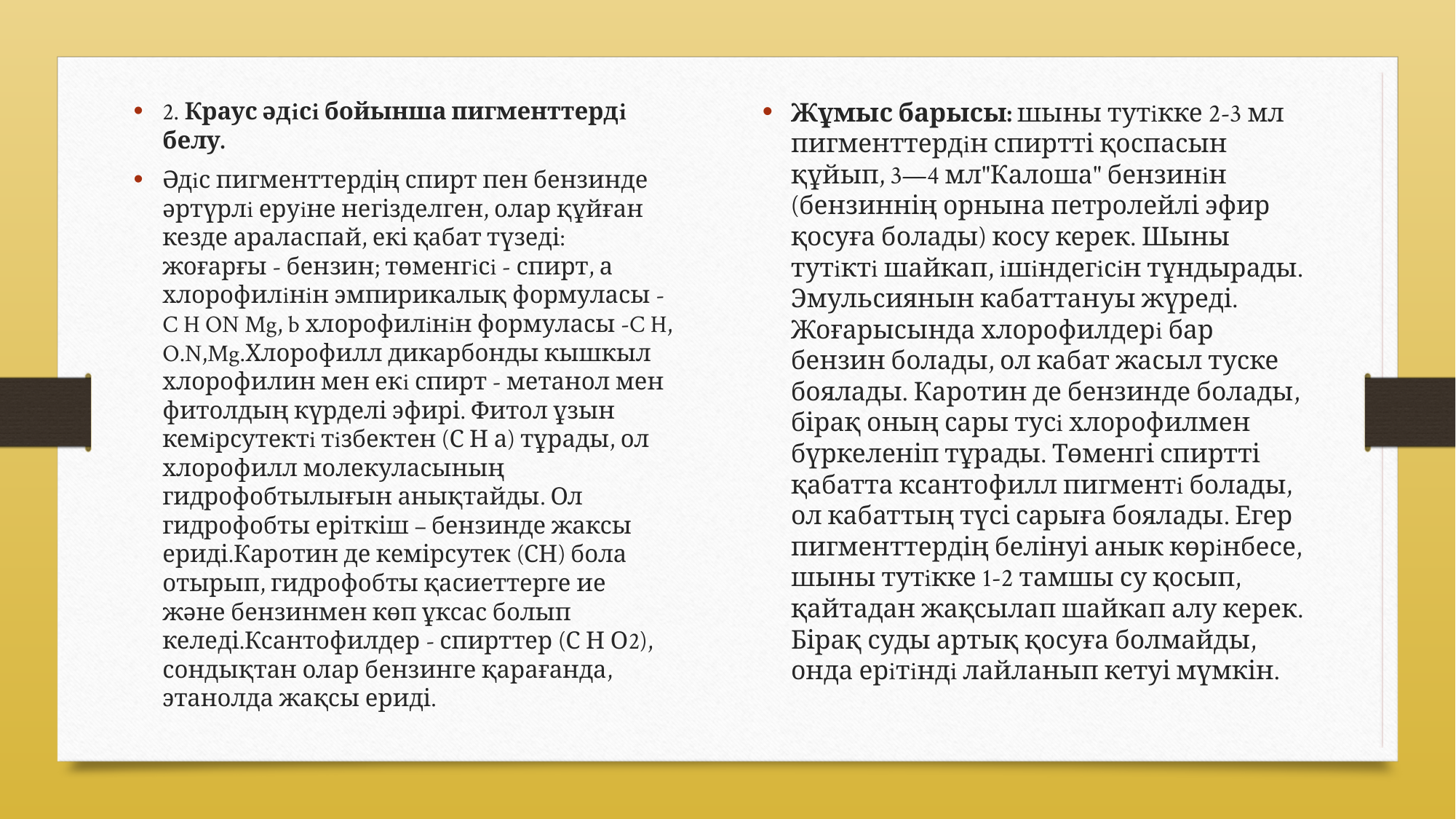

Жұмыс барысы: шыны тутiкке 2-3 мл пигменттердiн спиртті қоспасын құйып, 3—4 мл"Калоша" бензинiн (бензиннің орнына петролейлі эфир қосуға болады) косу керек. Шыны тутiктi шайкап, iшiндегiсiн тұндырады. Эмульсиянын кабаттануы жүреді. Жоғарысында хлорофилдерi бар бензин болады, ол кабат жасыл туске боялады. Каротин де бензинде болады, бірақ оның сары тусi хлорофилмен бүркеленіп тұрады. Төменгі спиртті қабатта ксантофилл пигментi болады, ол кабаттың түсі сарыға боялады. Егер пигменттердің белінуі анык көрiнбесе, шыны тутiкке 1-2 тамшы су қосып, қайтадан жақсылап шайкап алу керек. Бірақ суды артық қосуға болмайды, онда ерiтiндi лайланып кетуі мүмкін.
2. Краус әдiсi бойынша пигменттердi белу.
Әдiс пигменттердің спирт пен бензинде әртүрлi еруiне негізделген, олар құйған кезде араласпай, екі қабат түзеді: жоғарғы - бензин; төменгiсi - спирт, а хлорофилiнiн эмпирикалық формуласы -C H ON Mg, b хлорофилiнiн формуласы -C H, O.N,Mg.Хлорофилл дикарбонды кышкыл хлорофилин мен екi спирт - метанол мен фитолдың күрделі эфирі. Фитол ұзын кемiрсутектi тiзбектен (С Н а) тұрады, ол хлорофилл молекуласының гидрофобтылығын анықтайды. Ол гидрофобты еріткіш – бензинде жаксы ериді.Каротин де кемірсутек (СН) бола отырып, гидрофобты қасиеттерге ие және бензинмен көп ұксас болып келеді.Ксантофилдер - спирттер (С Н О2), сондықтан олар бензинге қарағанда, этанолда жақсы ериді.